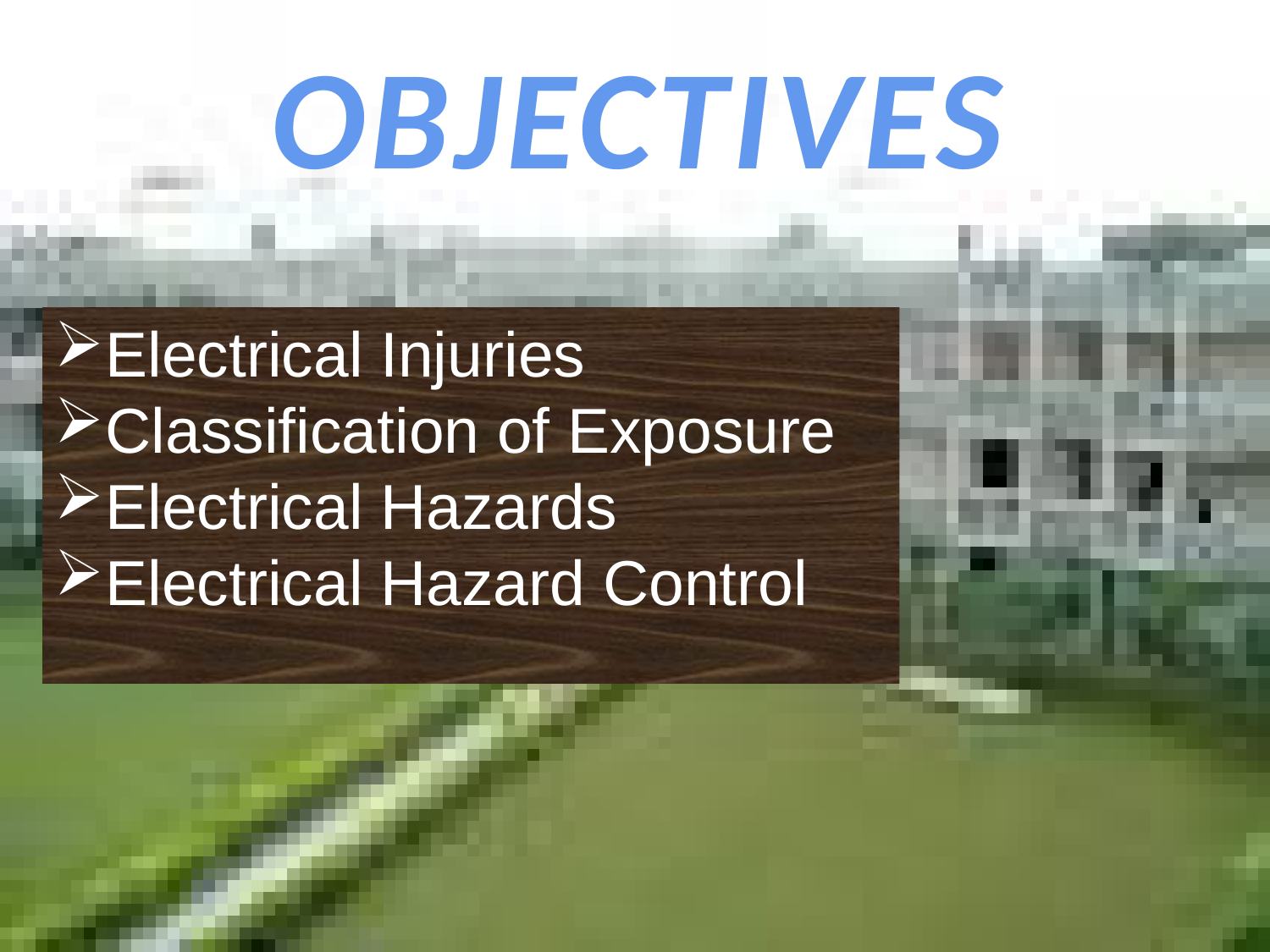

OBJECTIVES
Electrical Injuries
Classification of Exposure
Electrical Hazards
Electrical Hazard Control